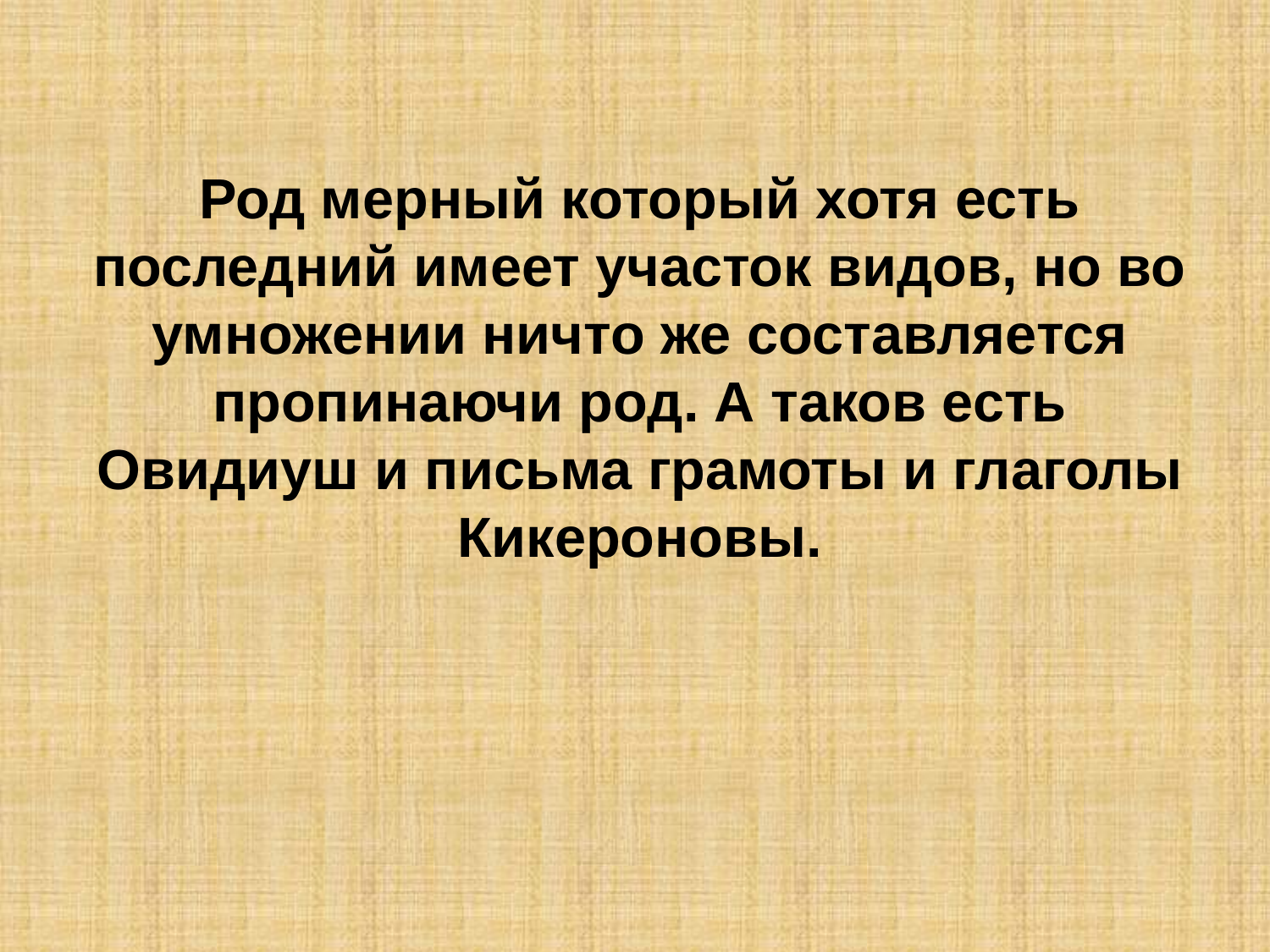

Род мерный который хотя есть последний имеет участок видов, но во умножении ничто же составляется пропинаючи род. А таков есть Овидиуш и письма грамоты и глаголы Кикероновы.